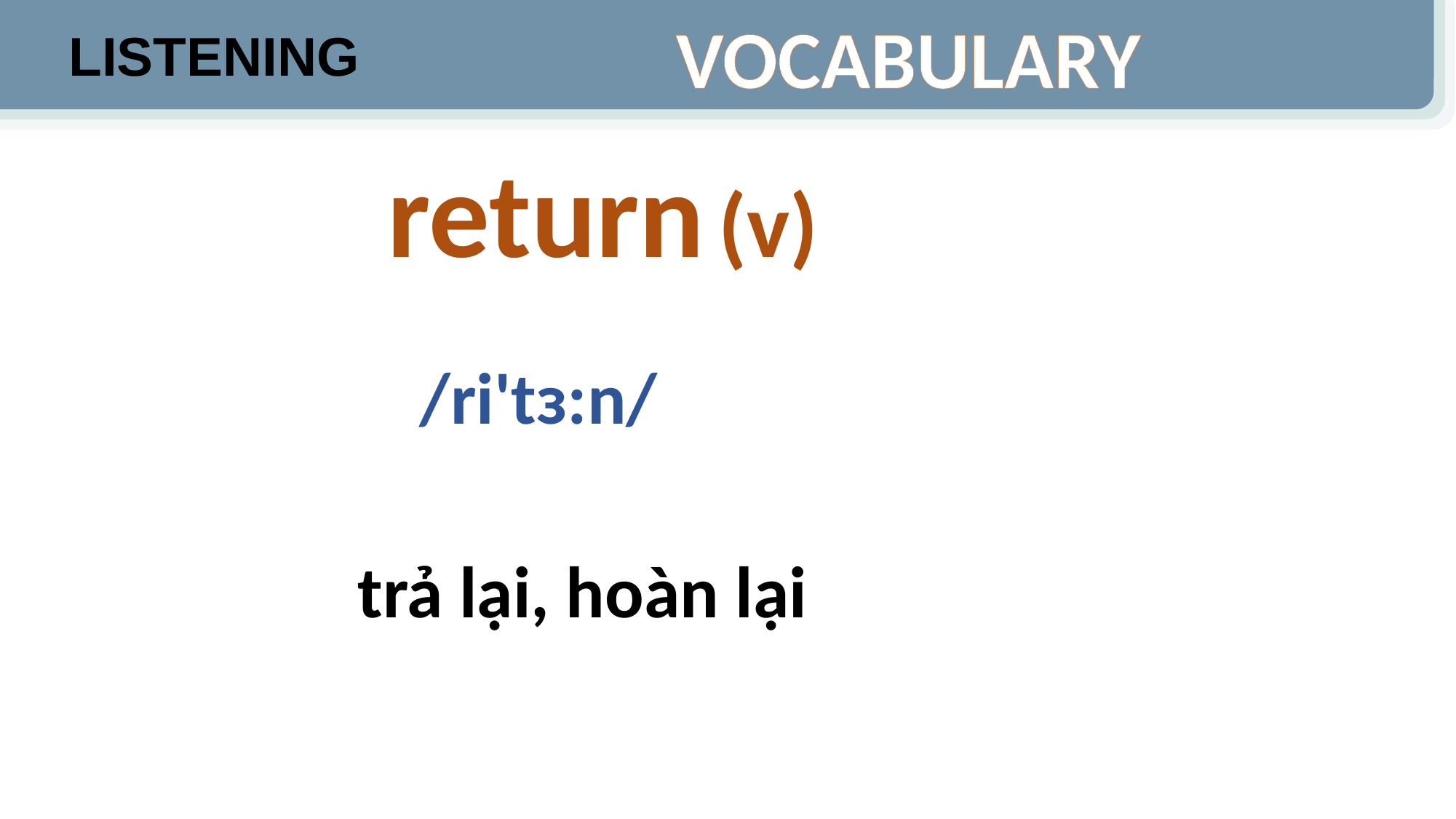

VOCABULARY
LISTENING
return (v)
/ri'tɜ:n/
trả lại, hoàn lại